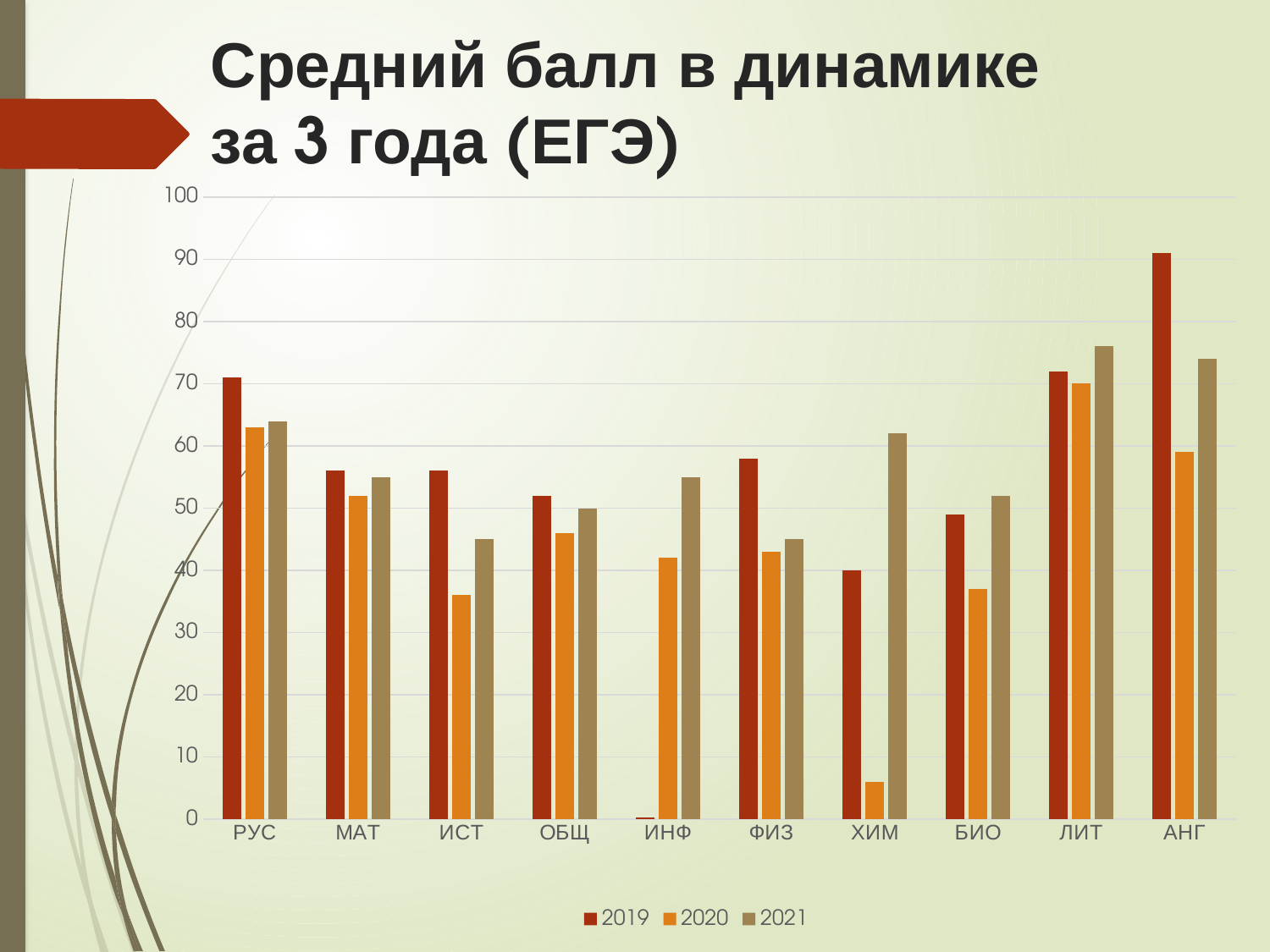

# Средний балл в динамике за 3 года (ЕГЭ)

### Chart

| Category | 2019 | 2020 | 2021 |
|---|---|---|---|
| РУС | 71.0 | 63.0 | 64.0 |
| МАТ | 56.0 | 52.0 | 55.0 |
| ИСТ | 56.0 | 36.0 | 45.0 |
| ОБЩ | 52.0 | 46.0 | 50.0 |
| ИНФ | 0.3 | 42.0 | 55.0 |
| ФИЗ | 58.0 | 43.0 | 45.0 |
| ХИМ | 40.0 | 6.0 | 62.0 |
| БИО | 49.0 | 37.0 | 52.0 |
| ЛИТ | 72.0 | 70.0 | 76.0 |
| АНГ | 91.0 | 59.0 | 74.0 |